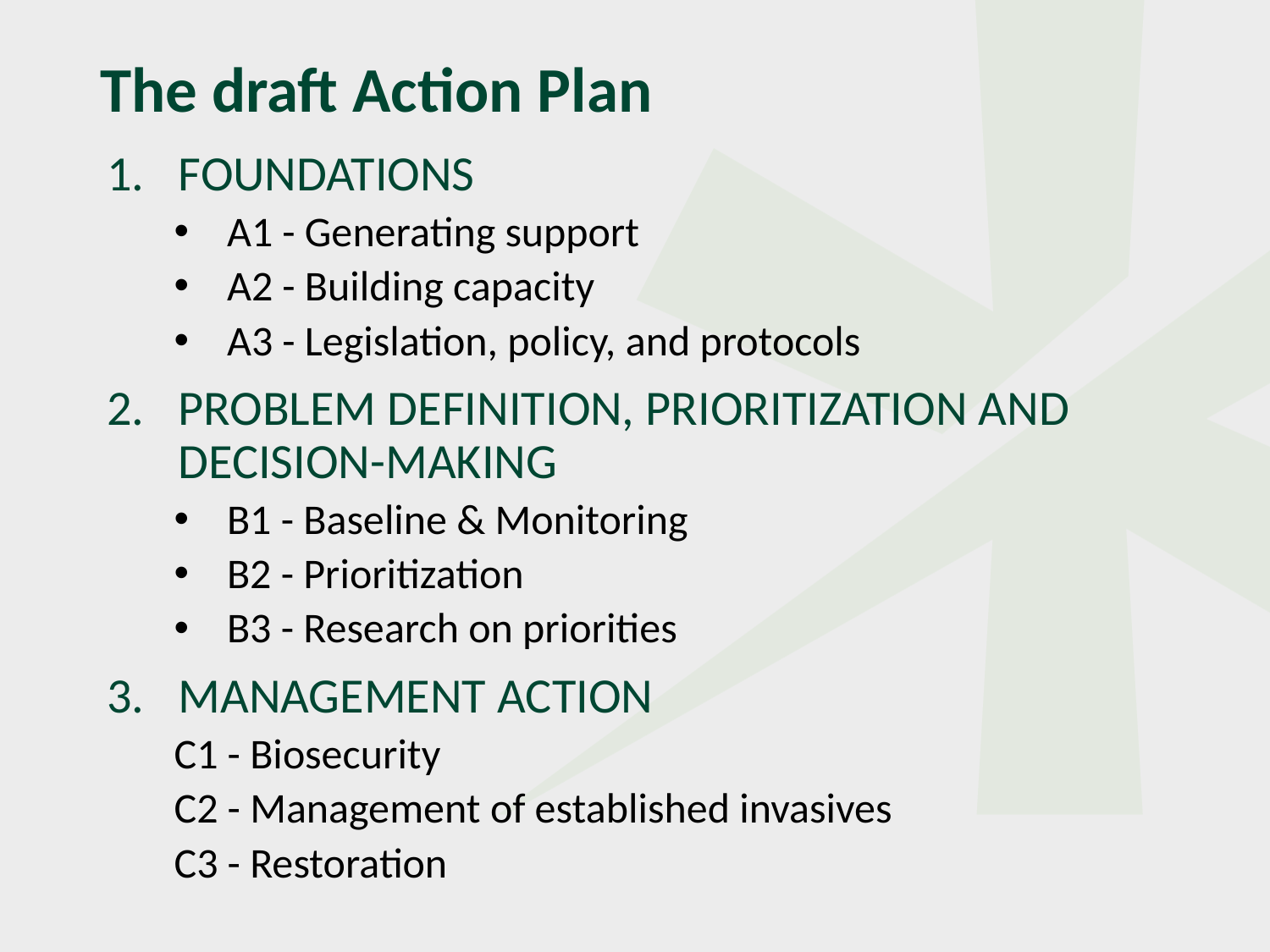

# The draft Action Plan
FOUNDATIONS
A1 - Generating support
A2 - Building capacity
A3 - Legislation, policy, and protocols
PROBLEM DEFINITION, PRIORITIZATION AND DECISION-MAKING
B1 - Baseline & Monitoring
B2 - Prioritization
B3 - Research on priorities
MANAGEMENT ACTION
C1 - Biosecurity
C2 - Management of established invasives
C3 - Restoration